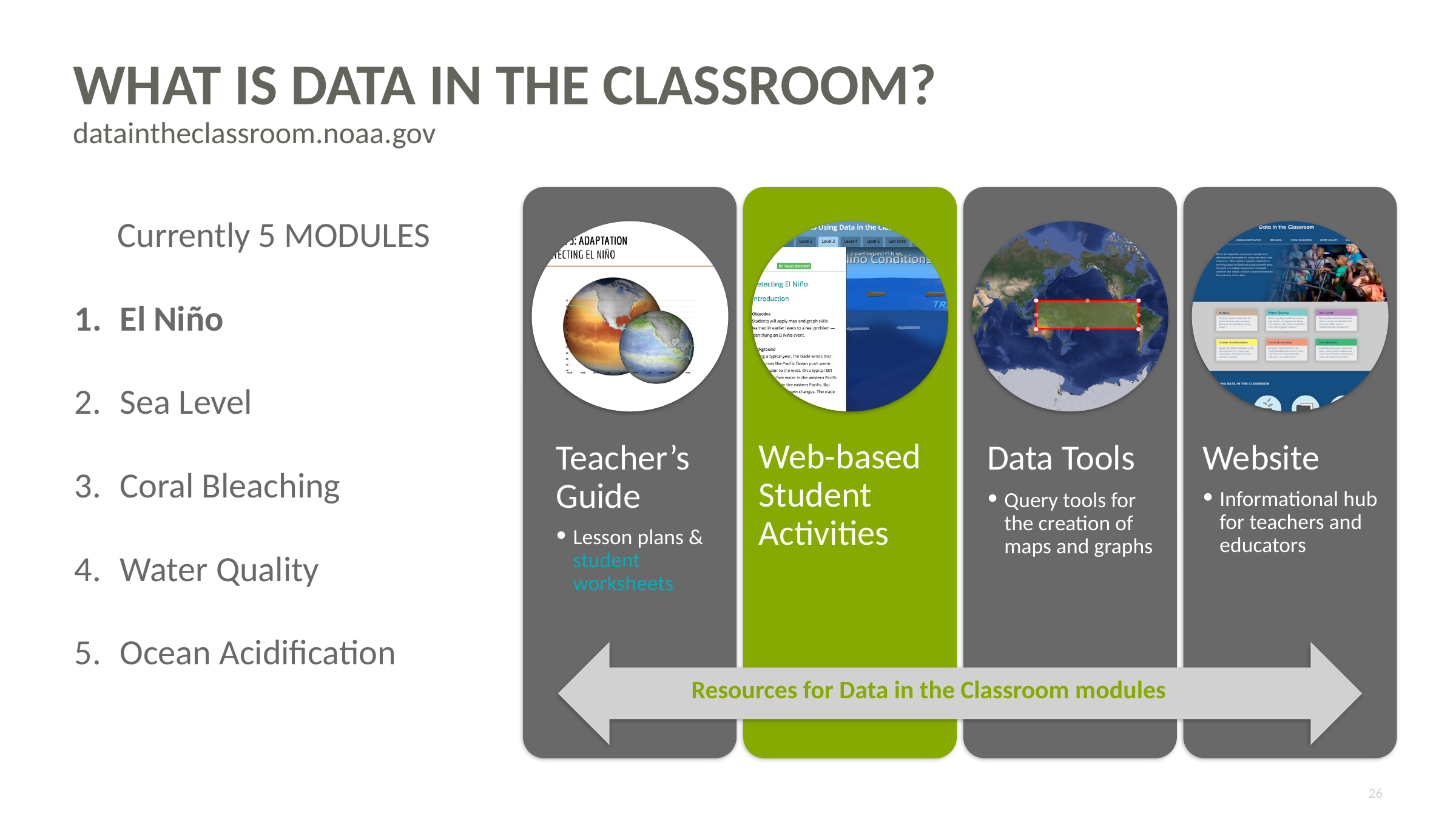

# What is data in the Classroom? dataintheclassroom.noaa.gov

Web-based Student Activities
Teacher’s Guide
Lesson plans & student worksheets
Data Tools
Query tools for the creation of  maps and graphs
Website
Informational hub for teachers and educators

Resources for Data in the Classroom modules
Currently 5 MODULES
El Niño
Sea Level
Coral Bleaching
Water Quality
Ocean Acidification